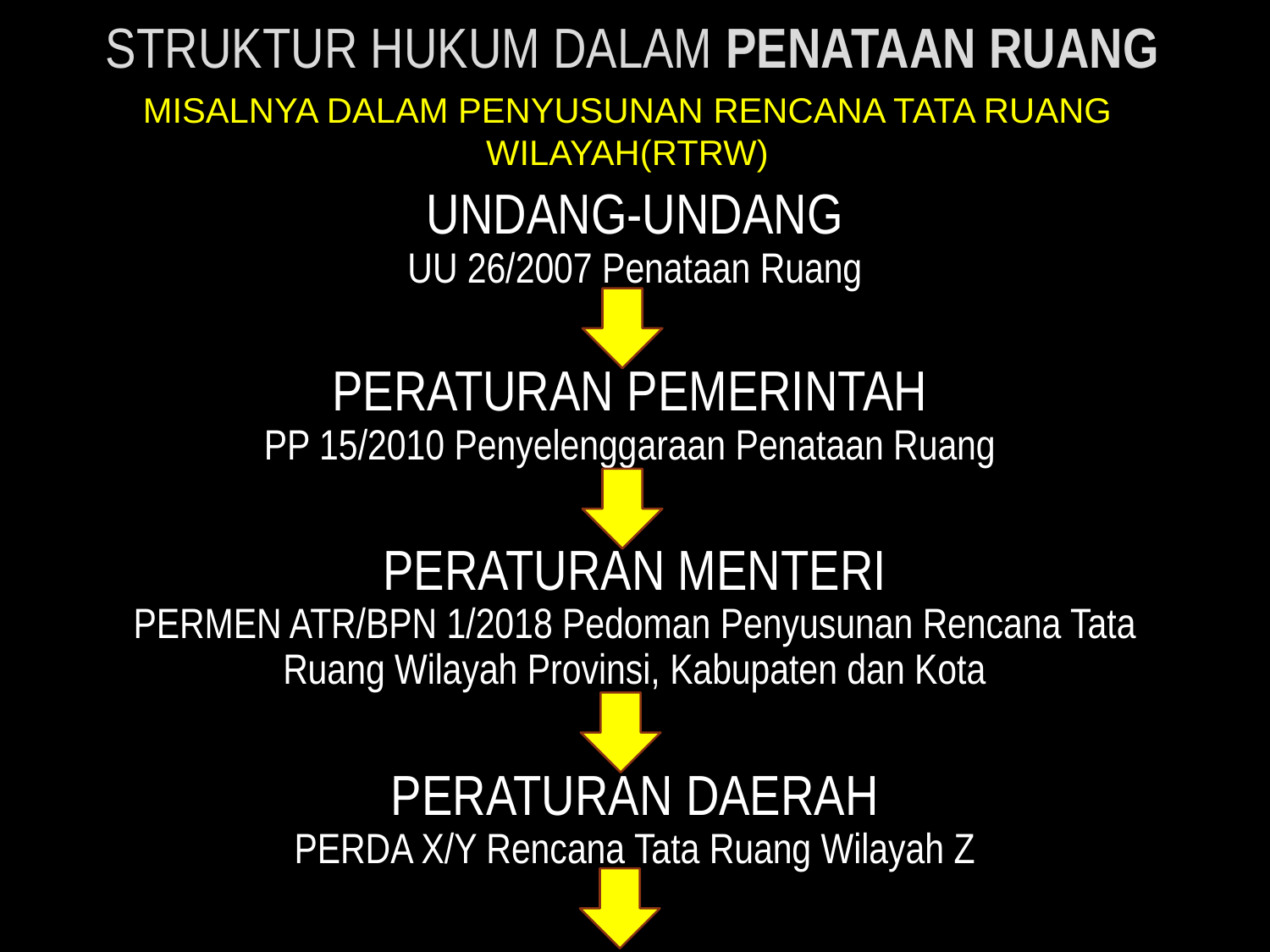

# STRUKTUR HUKUM DALAM PENATAAN RUANG
MISALNYA DALAM PENYUSUNAN RENCANA TATA RUANG WILAYAH(RTRW)
UNDANG-UNDANG
UU 26/2007 Penataan Ruang

PERATURAN PEMERINTAH
PP 15/2010 Penyelenggaraan Penataan Ruang

PERATURAN MENTERI
PERMEN ATR/BPN 1/2018 Pedoman Penyusunan Rencana Tata Ruang Wilayah Provinsi, Kabupaten dan Kota

PERATURAN DAERAH
PERDA X/Y Rencana Tata Ruang Wilayah Z